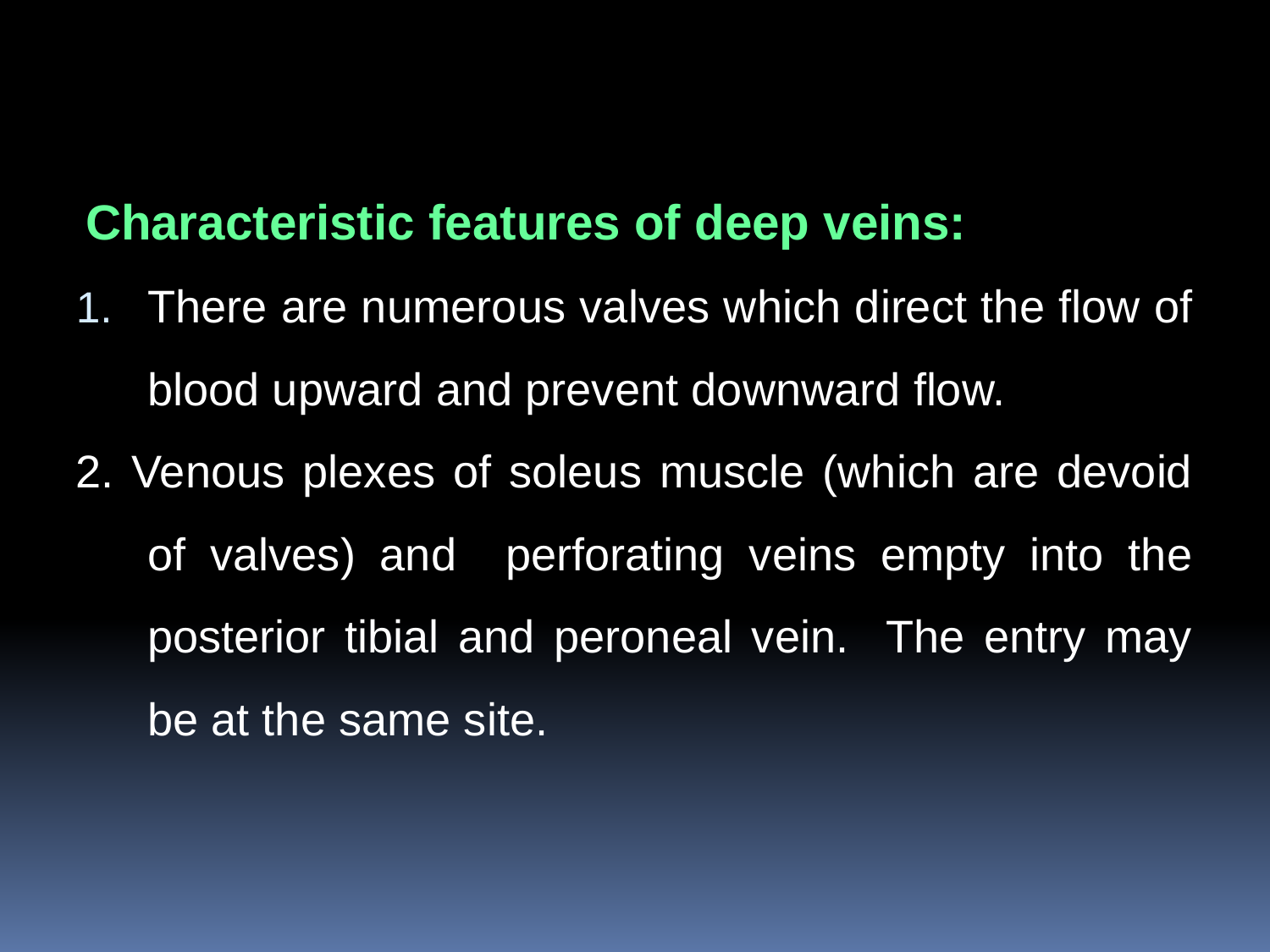

Characteristic features of deep veins:
There are numerous valves which direct the flow of blood upward and prevent downward flow.
2. Venous plexes of soleus muscle (which are devoid of valves) and  perforating veins empty into the posterior tibial and peroneal vein.  The entry may be at the same site.